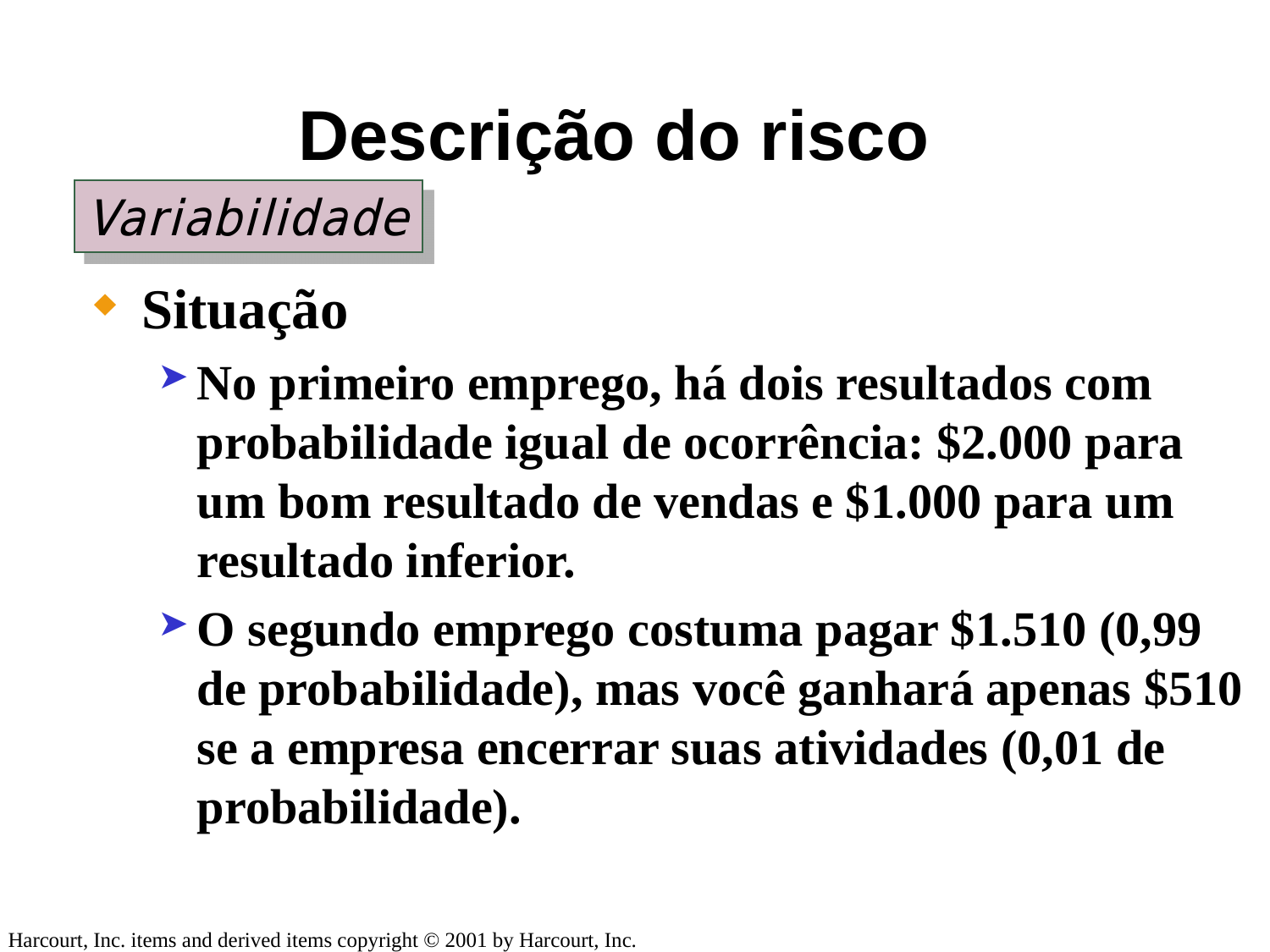

Capítulo 5 	©2006 by Pearson Education do Brasil
Slide 30
# Descrição do risco
Variabilidade
Situação
No primeiro emprego, há dois resultados com probabilidade igual de ocorrência: $2.000 para um bom resultado de vendas e $1.000 para um resultado inferior.
O segundo emprego costuma pagar $1.510 (0,99 de probabilidade), mas você ganhará apenas $510 se a empresa encerrar suas atividades (0,01 de probabilidade).